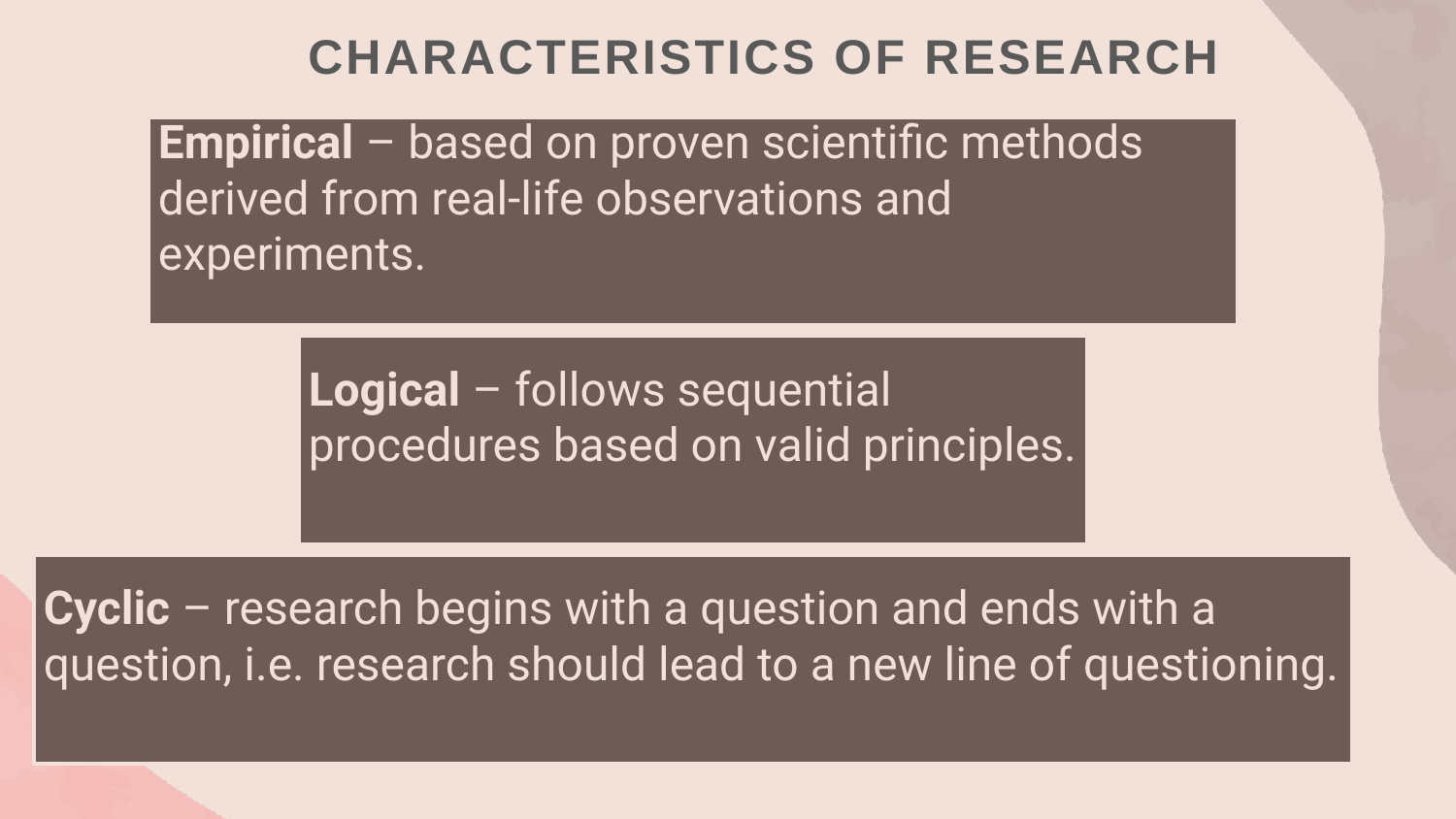

# CHARACTERISTICS OF RESEARCH
Empirical – based on proven scientific methods derived from real-life observations and experiments.

Logical – follows sequential procedures based on valid principles.

Cyclic – research begins with a question and ends with a question, i.e. research should lead to a new line of questioning.